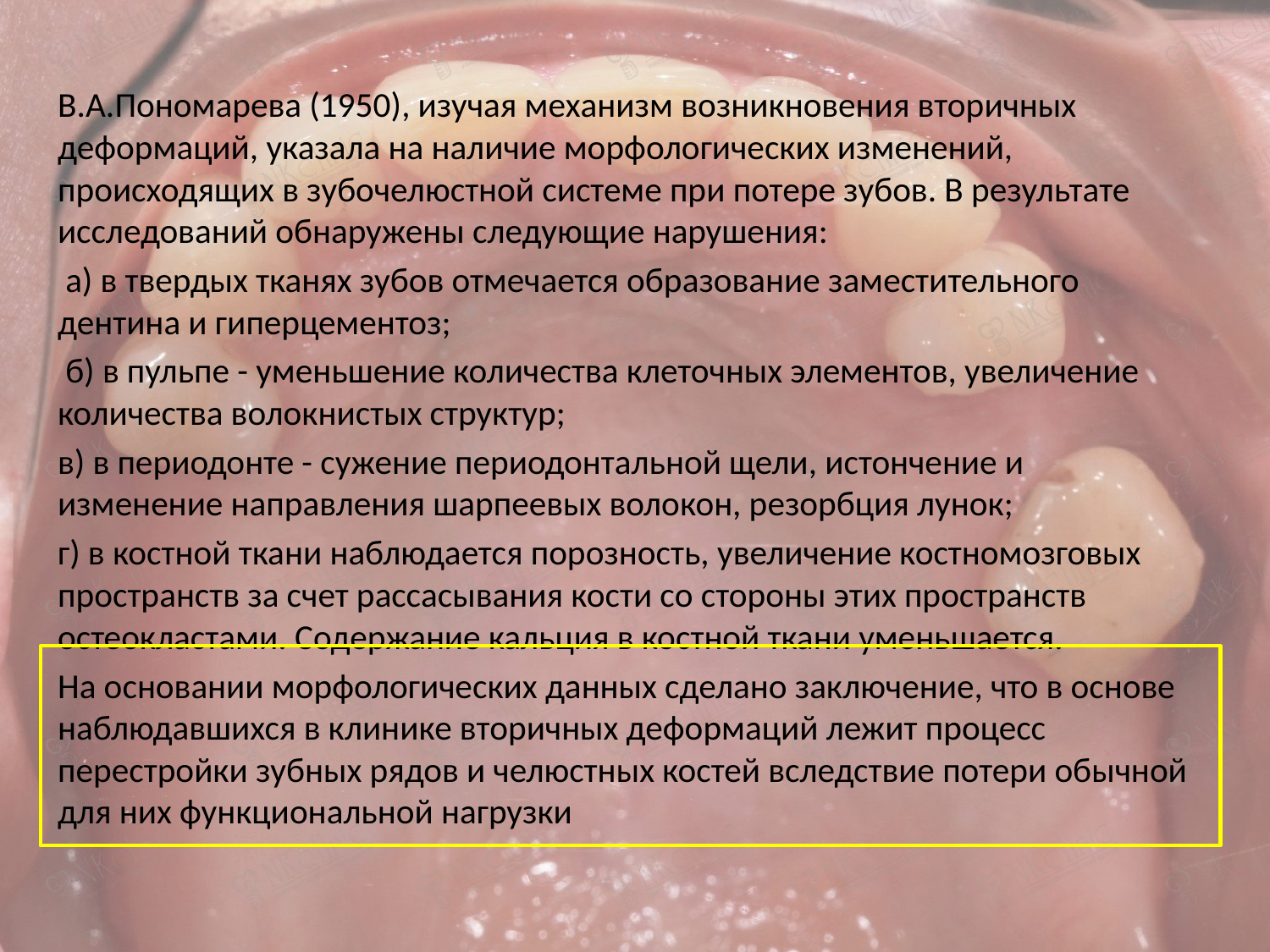

В.А.Пономарева (1950), изучая механизм возникновения вторичных деформаций, указала на наличие морфологических изменений, происходящих в зубочелюстной системе при потере зубов. В результате исследований обнаружены следующие нарушения:
 а) в твердых тканях зубов отмечается образование заместительного дентина и гиперцементоз;
 б) в пульпе - уменьшение количества клеточных элементов, увеличение количества волокнистых структур;
в) в периодонте - сужение периодонтальной щели, истончение и изменение направления шарпеевых волокон, резорбция лунок;
г) в костной ткани наблюдается порозность, увеличение костномозговых пространств за счет рассасывания кости со стороны этих пространств остеокластами. Содержание кальция в костной ткани уменьшается.
На основании морфологических данных сделано заключение, что в основе наблюдавшихся в клинике вторичных деформаций лежит процесс перестройки зубных рядов и челюстных костей вследствие потери обычной для них функциональной нагрузки